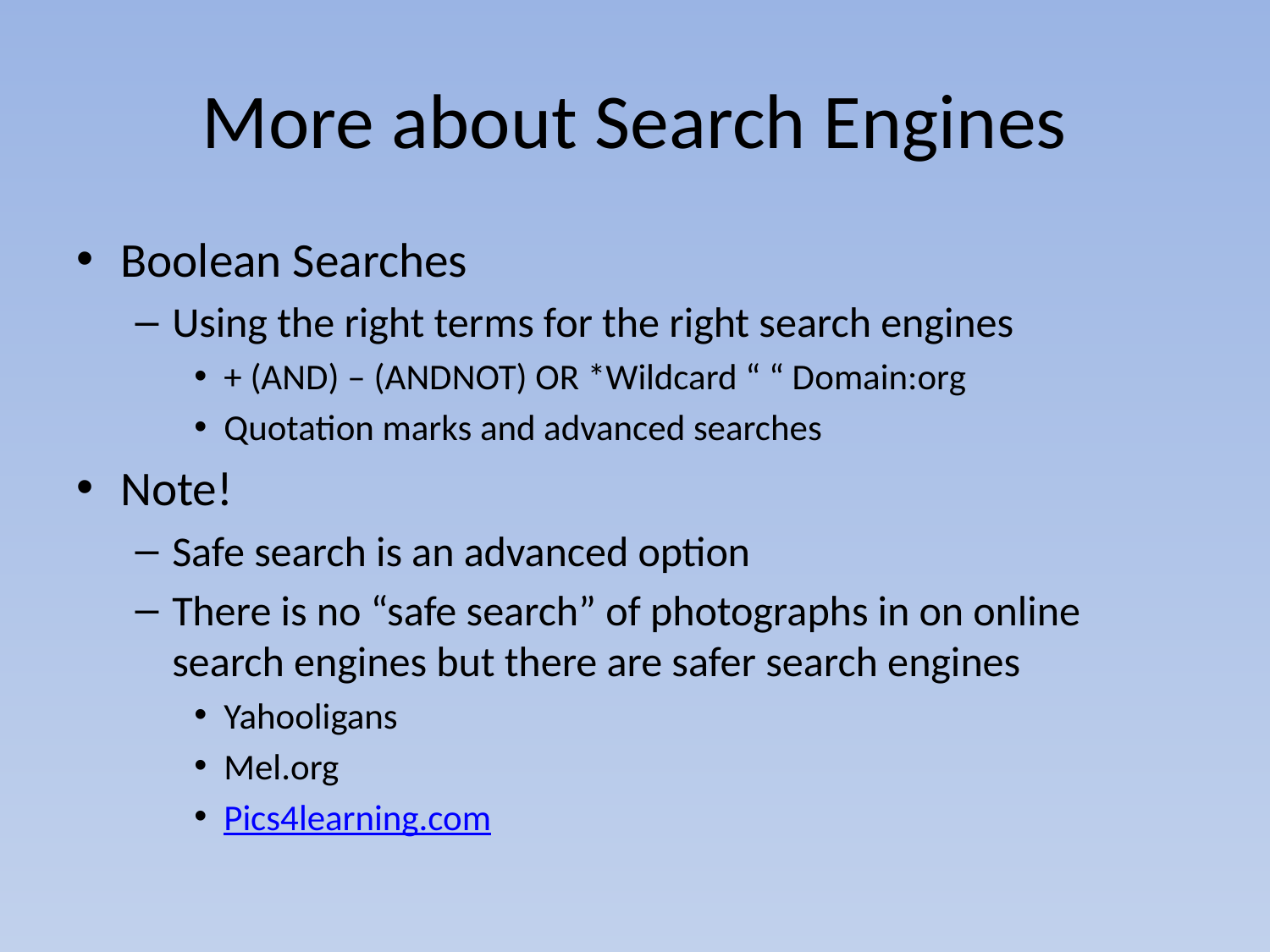

# More about Search Engines
Boolean Searches
Using the right terms for the right search engines
+ (AND) – (ANDNOT) OR *Wildcard “ “ Domain:org
Quotation marks and advanced searches
Note!
Safe search is an advanced option
There is no “safe search” of photographs in on online search engines but there are safer search engines
Yahooligans
Mel.org
Pics4learning.com